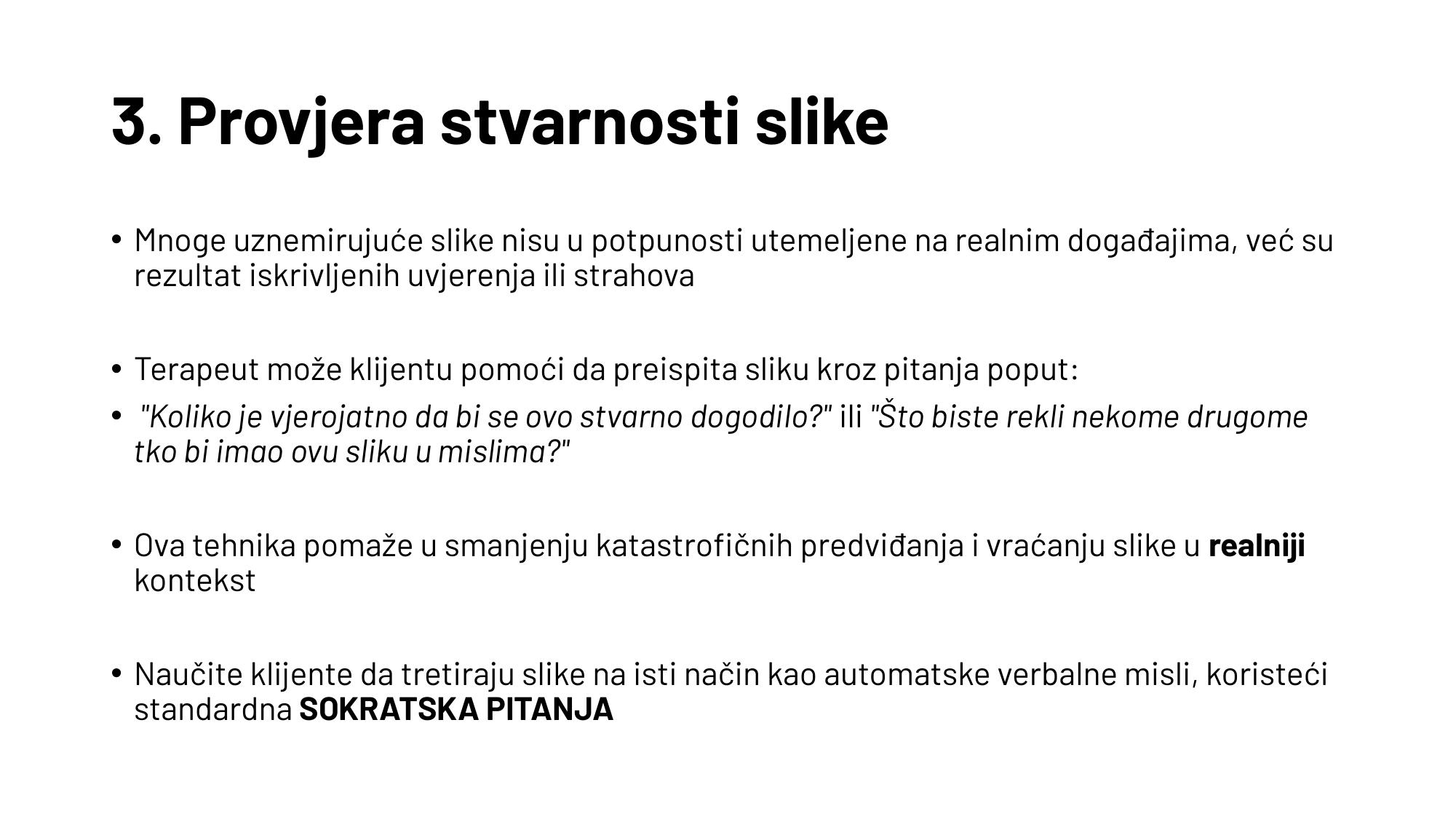

# 3. Provjera stvarnosti slike
Mnoge uznemirujuće slike nisu u potpunosti utemeljene na realnim događajima, već su rezultat iskrivljenih uvjerenja ili strahova

Terapeut može klijentu pomoći da preispita sliku kroz pitanja poput:
 "Koliko je vjerojatno da bi se ovo stvarno dogodilo?" ili "Što biste rekli nekome drugome tko bi imao ovu sliku u mislima?"

Ova tehnika pomaže u smanjenju katastrofičnih predviđanja i vraćanju slike u realniji kontekst

Naučite klijente da tretiraju slike na isti način kao automatske verbalne misli, koristeći standardna SOKRATSKA PITANJA